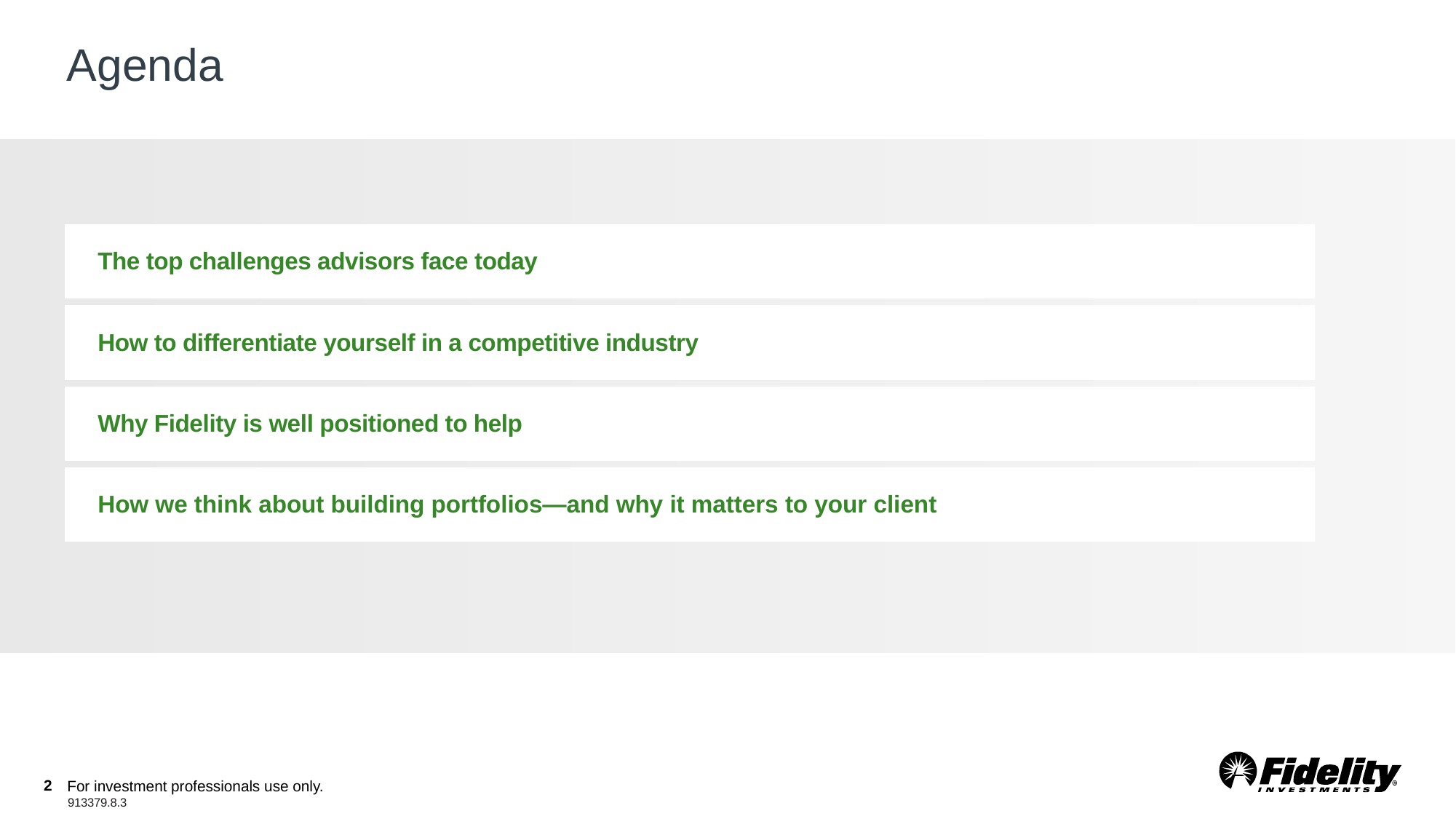

# Agenda

| The top challenges advisors face today |
| --- |
|  |
| How to differentiate yourself in a competitive industry |
|  |
| Why Fidelity is well positioned to help |
|  |
| How we think about building portfolios—and why it matters to your client |
2
For investment professionals use only.
913379.8.3